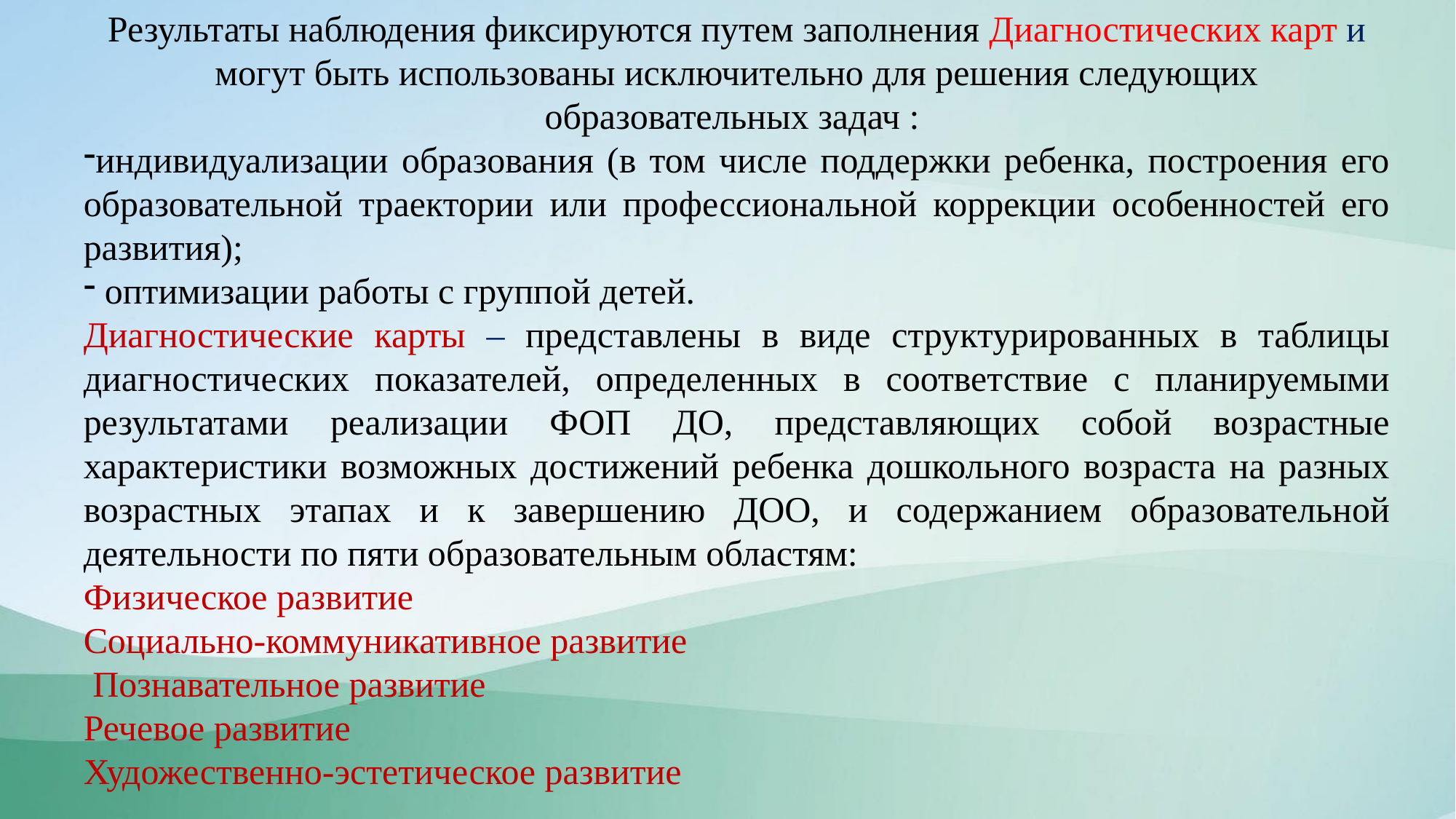

Результаты наблюдения фиксируются путем заполнения Диагностических карт и могут быть использованы исключительно для решения следующих образовательных задач :
индивидуализации образования (в том числе поддержки ребенка, построения его образовательной траектории или профессиональной коррекции особенностей его развития);
 оптимизации работы с группой детей.
Диагностические карты – представлены в виде структурированных в таблицы диагностических показателей, определенных в соответствие с планируемыми результатами реализации ФОП ДО, представляющих собой возрастные характеристики возможных достижений ребенка дошкольного возраста на разных возрастных этапах и к завершению ДОО, и содержанием образовательной деятельности по пяти образовательным областям:
Физическое развитие
Социально-коммуникативное развитие
 Познавательное развитие
Речевое развитие
Художественно-эстетическое развитие